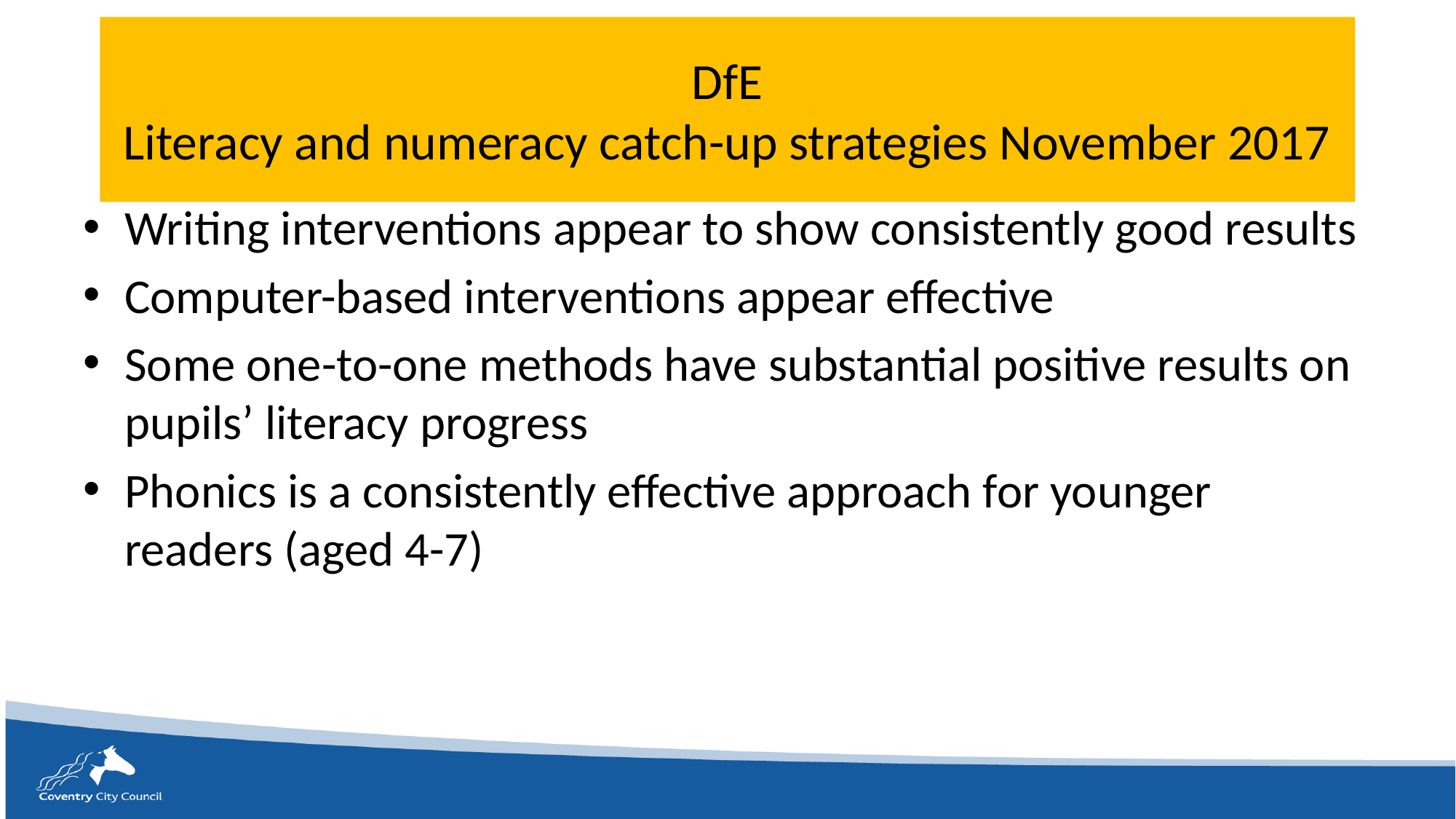

# DfE Literacy and numeracy catch-up strategies November 2017
Writing interventions appear to show consistently good results
Computer-based interventions appear effective
Some one-to-one methods have substantial positive results on pupils’ literacy progress
Phonics is a consistently effective approach for younger readers (aged 4-7)